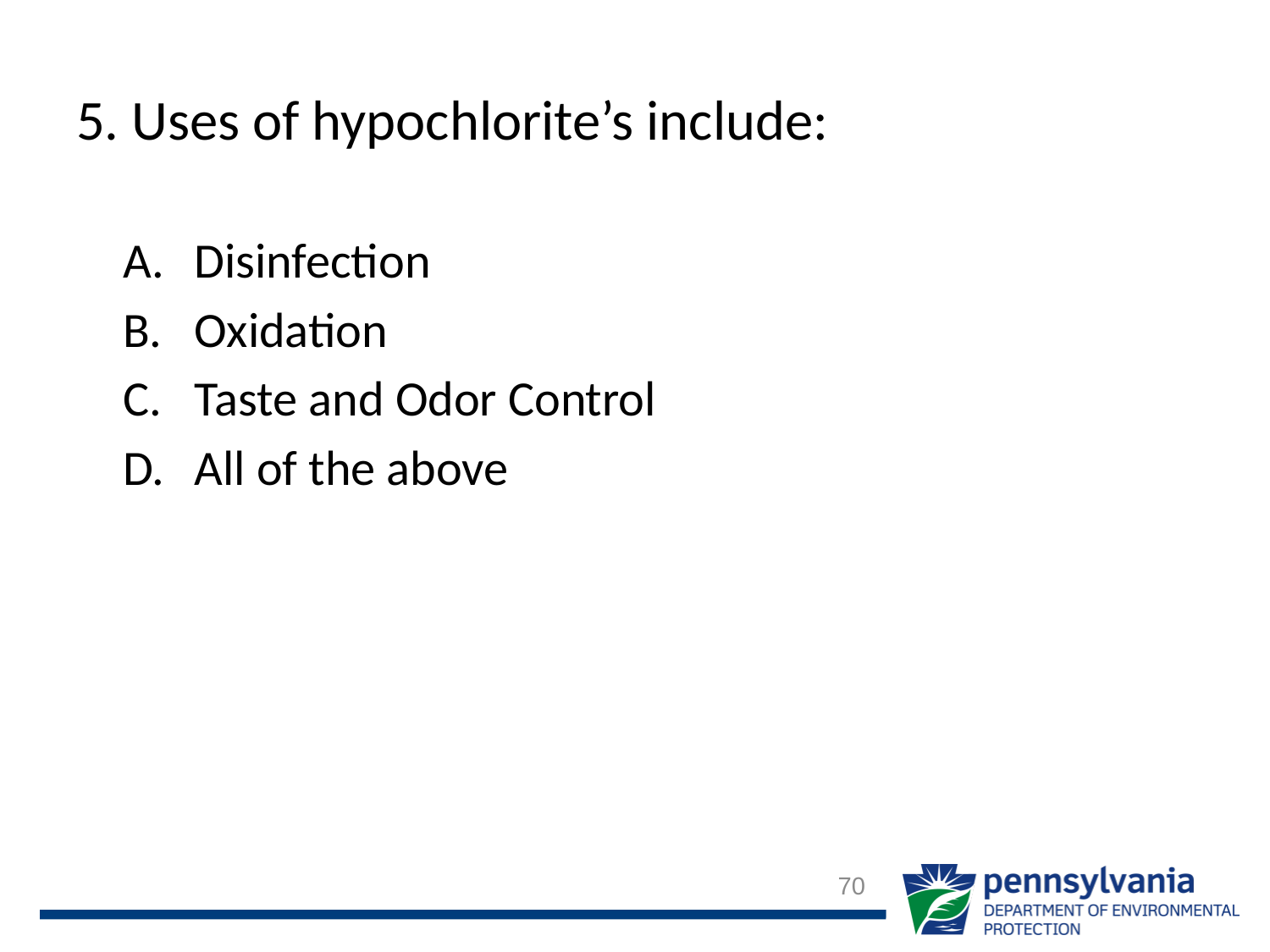

# 5. Uses of hypochlorite’s include:
Disinfection
Oxidation
Taste and Odor Control
All of the above

70